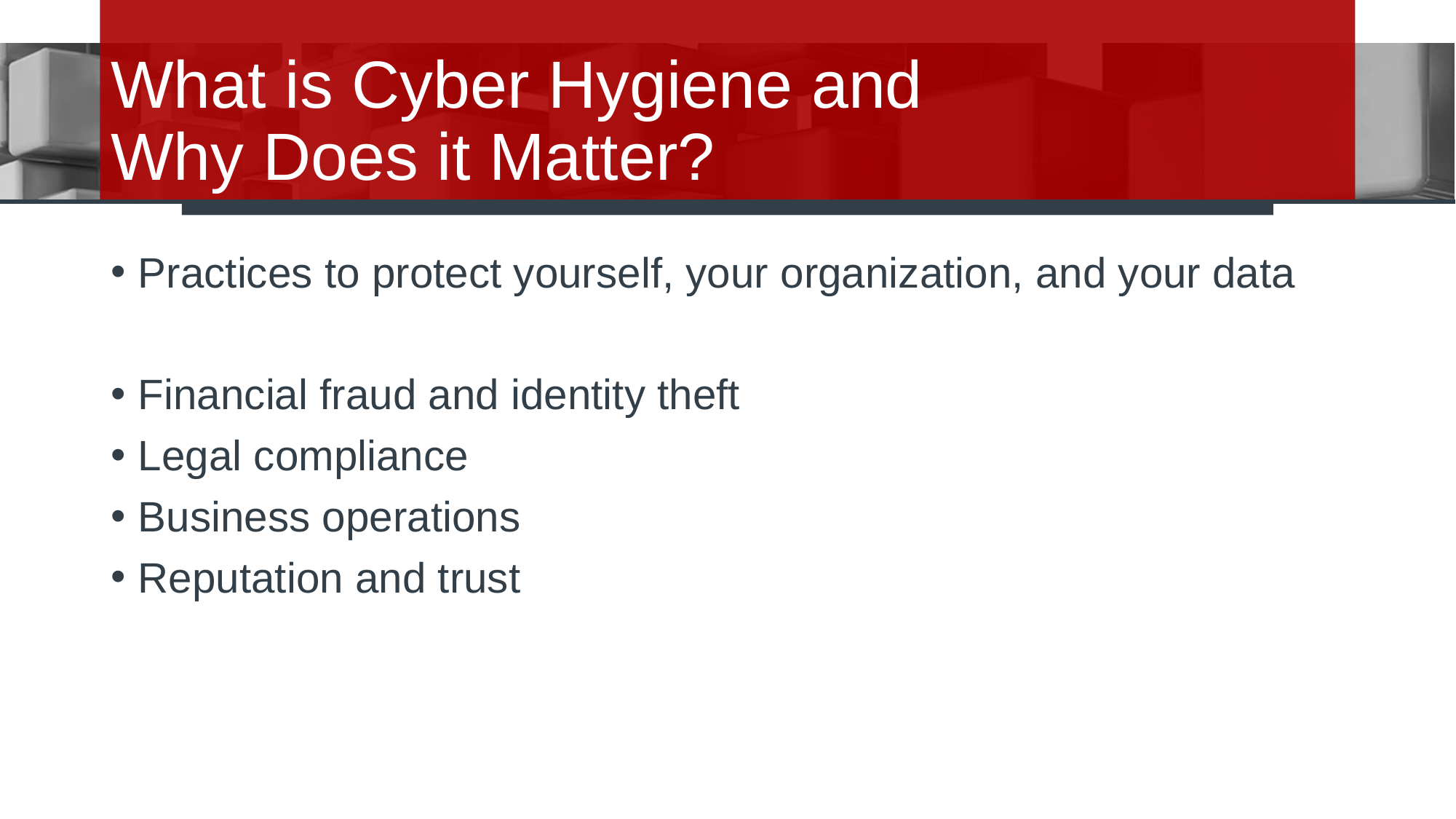

# What is Cyber Hygiene and Why Does it Matter?
Practices to protect yourself, your organization, and your data

Financial fraud and identity theft
Legal compliance
Business operations
Reputation and trust